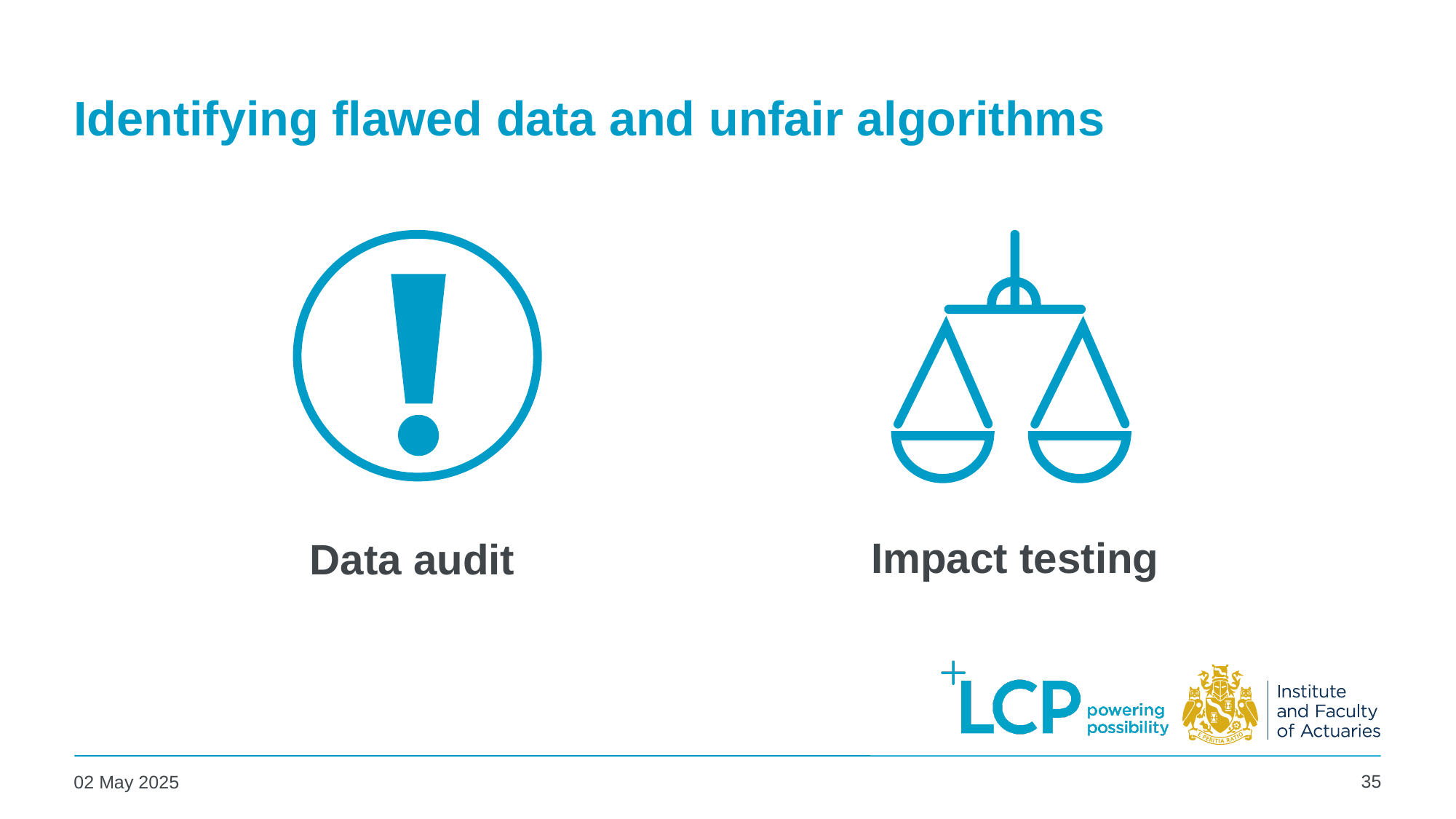

# Identifying flawed data and unfair algorithms

Impact testing
Data audit

35
02 May 2025